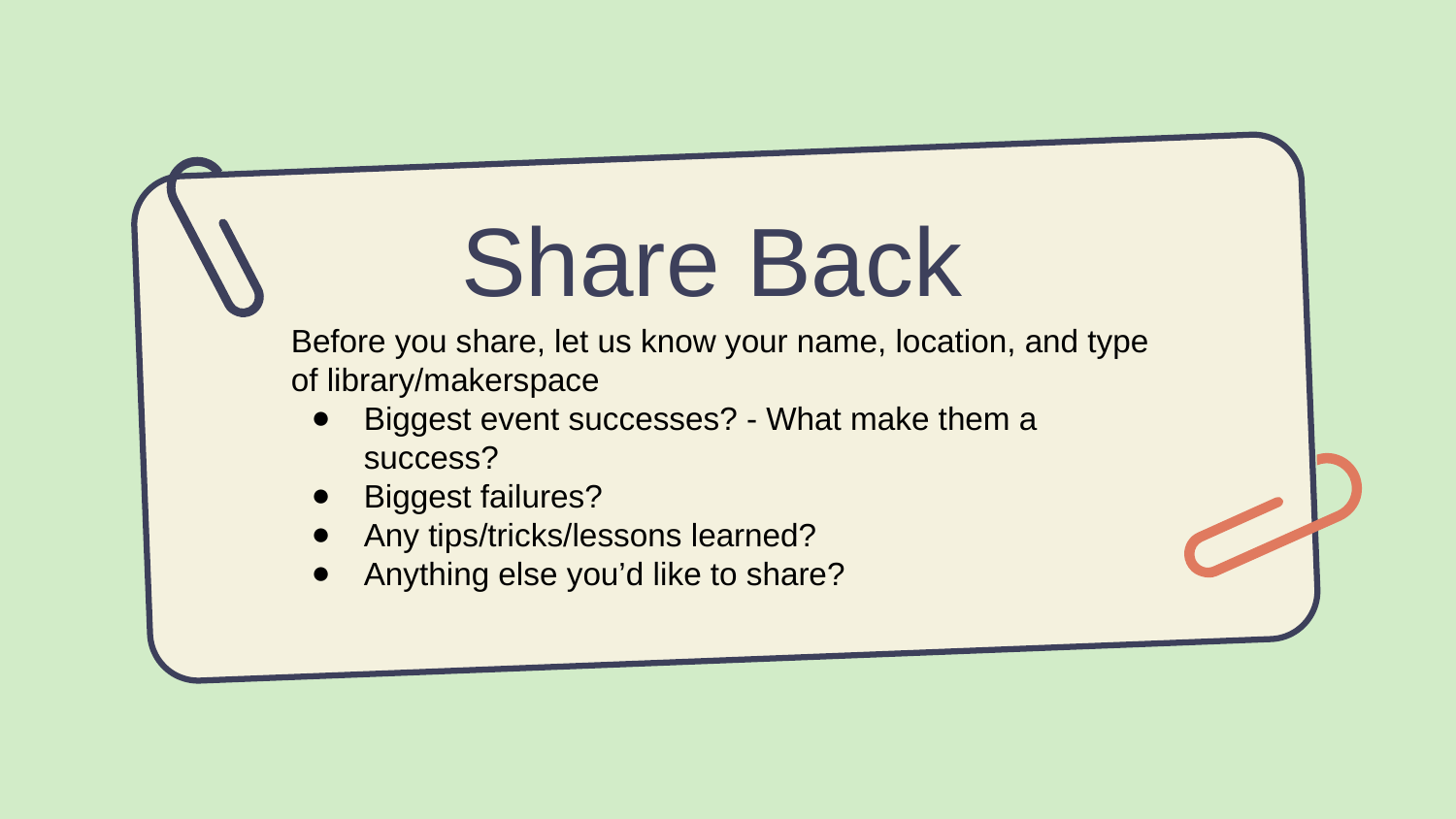

# Share Back
Before you share, let us know your name, location, and type of library/makerspace
Biggest event successes? - What make them a success?
Biggest failures?
Any tips/tricks/lessons learned?
Anything else you’d like to share?